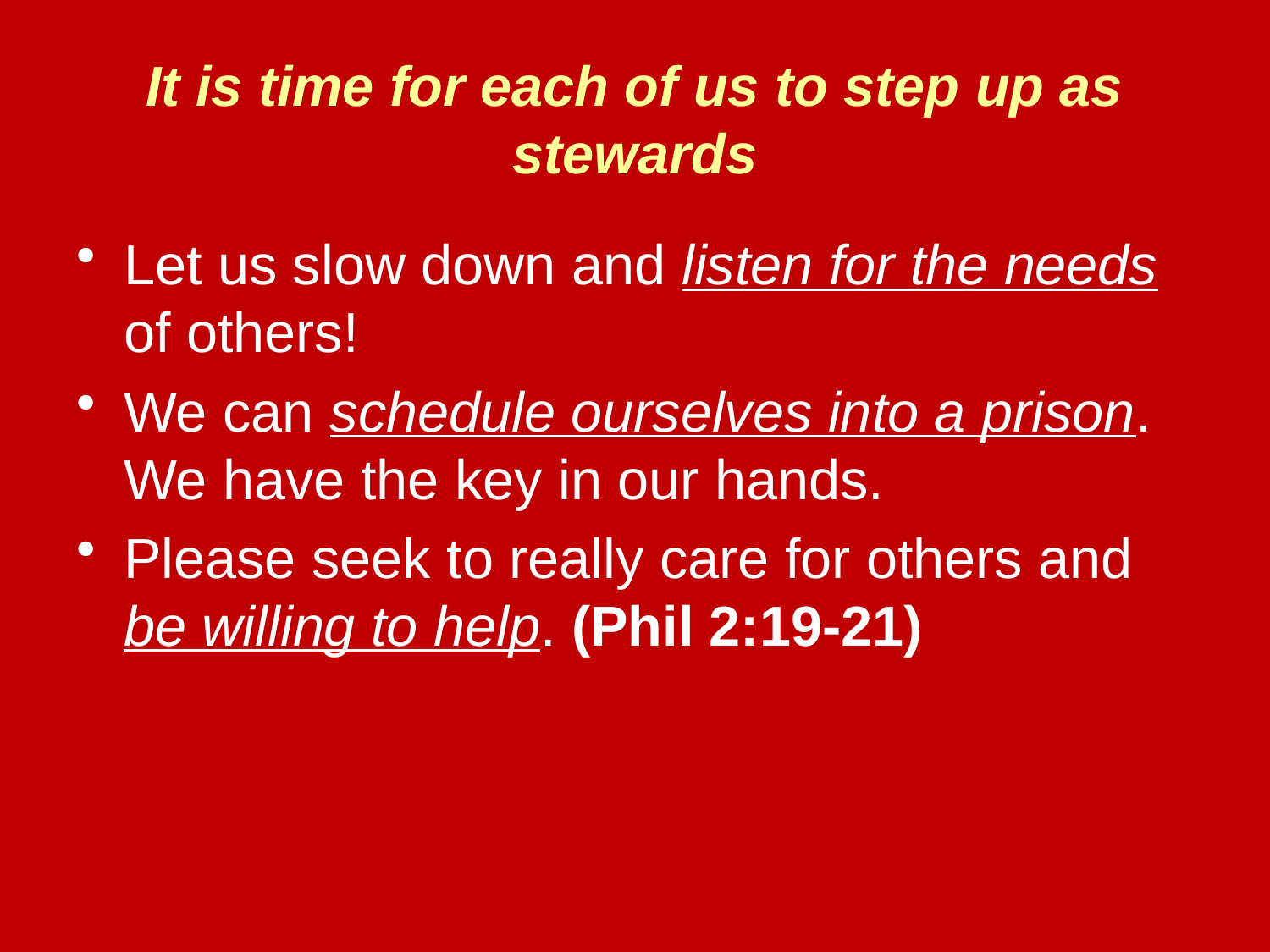

# It is time for each of us to step up as stewards
Let us slow down and listen for the needs of others!
We can schedule ourselves into a prison. We have the key in our hands.
Please seek to really care for others and be willing to help. (Phil 2:19-21)